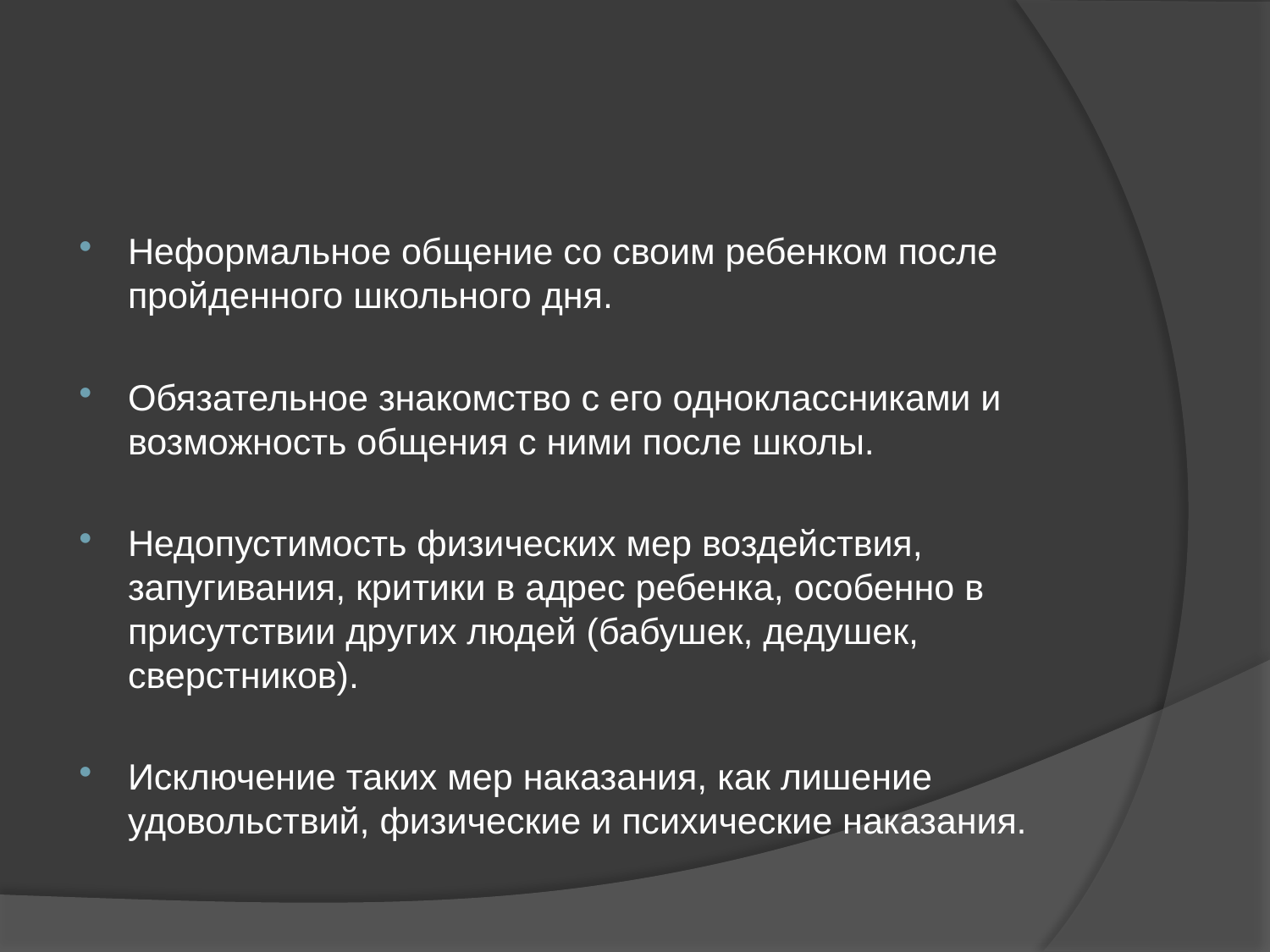

Неформальное общение со своим ребенком после пройденного школьного дня.

Обязательное знакомство с его одноклассниками и возможность общения с ними после школы.

Недопустимость физических мер воздействия, запугивания, кри­тики в адрес ребенка, особенно в присутствии других людей (ба­бушек, дедушек, сверстников).

Исключение таких мер наказания, как лишение удовольствий, физические и психические наказания.